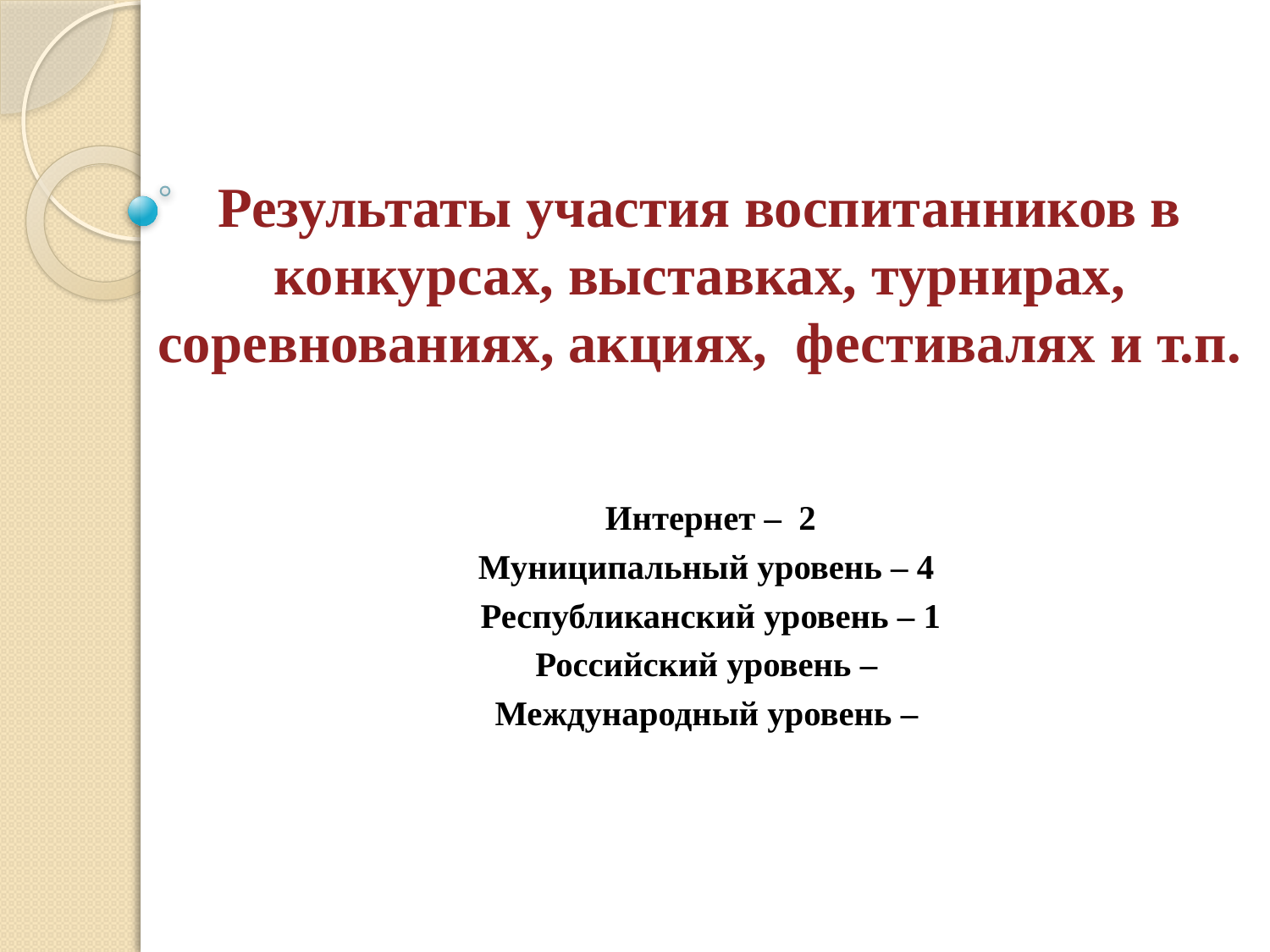

# Результаты участия воспитанников в конкурсах, выставках, турнирах, соревнованиях, акциях,  фестивалях и т.п.
Интернет –  2
Муниципальный уровень – 4
Республиканский уровень – 1
Российский уровень –
Международный уровень –